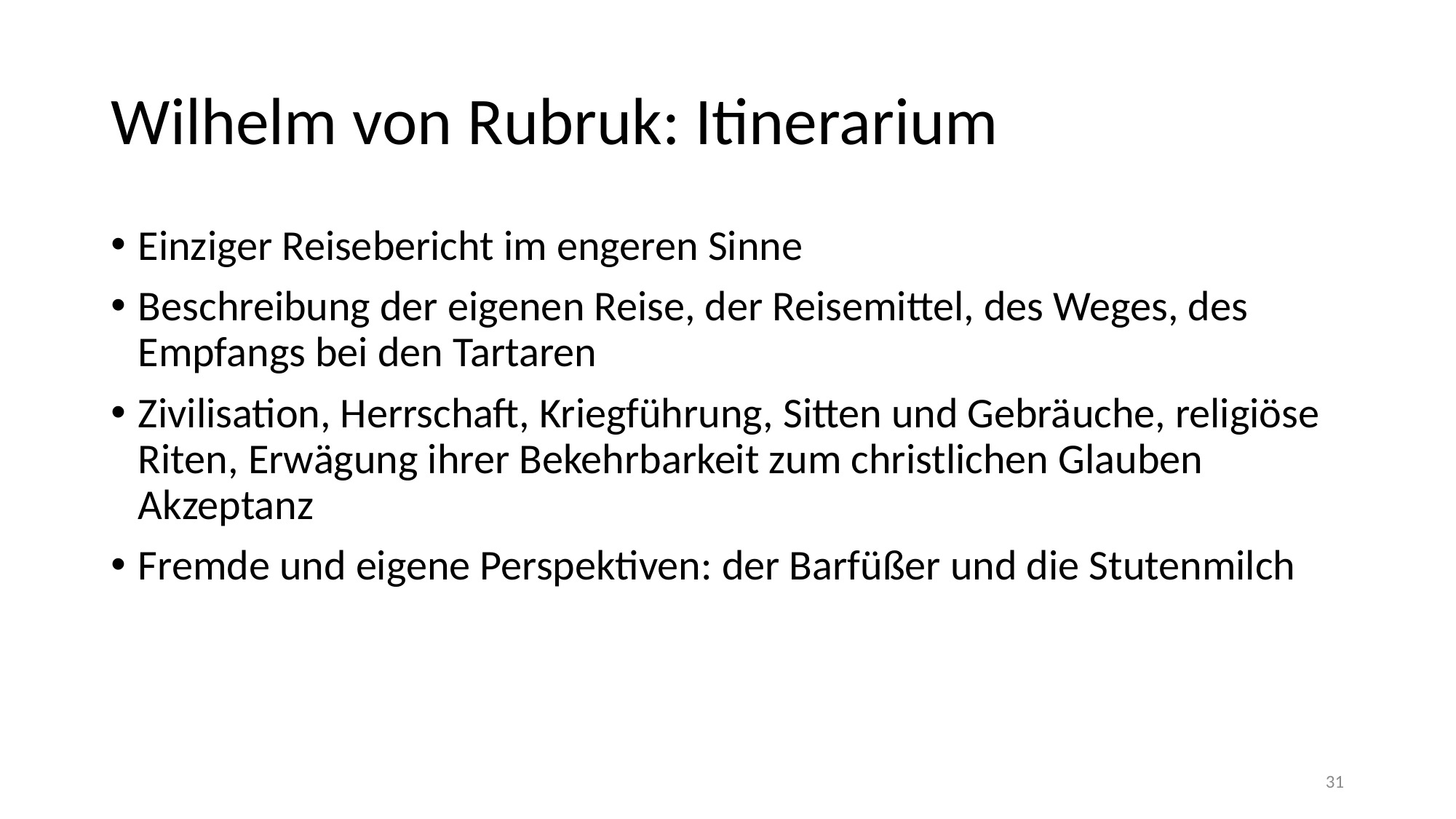

# Wilhelm von Rubruk: Itinerarium
Einziger Reisebericht im engeren Sinne
Beschreibung der eigenen Reise, der Reisemittel, des Weges, des Empfangs bei den Tartaren
Zivilisation, Herrschaft, Kriegführung, Sitten und Gebräuche, religiöse Riten, Erwägung ihrer Bekehrbarkeit zum christlichen Glauben Akzeptanz
Fremde und eigene Perspektiven: der Barfüßer und die Stutenmilch
31